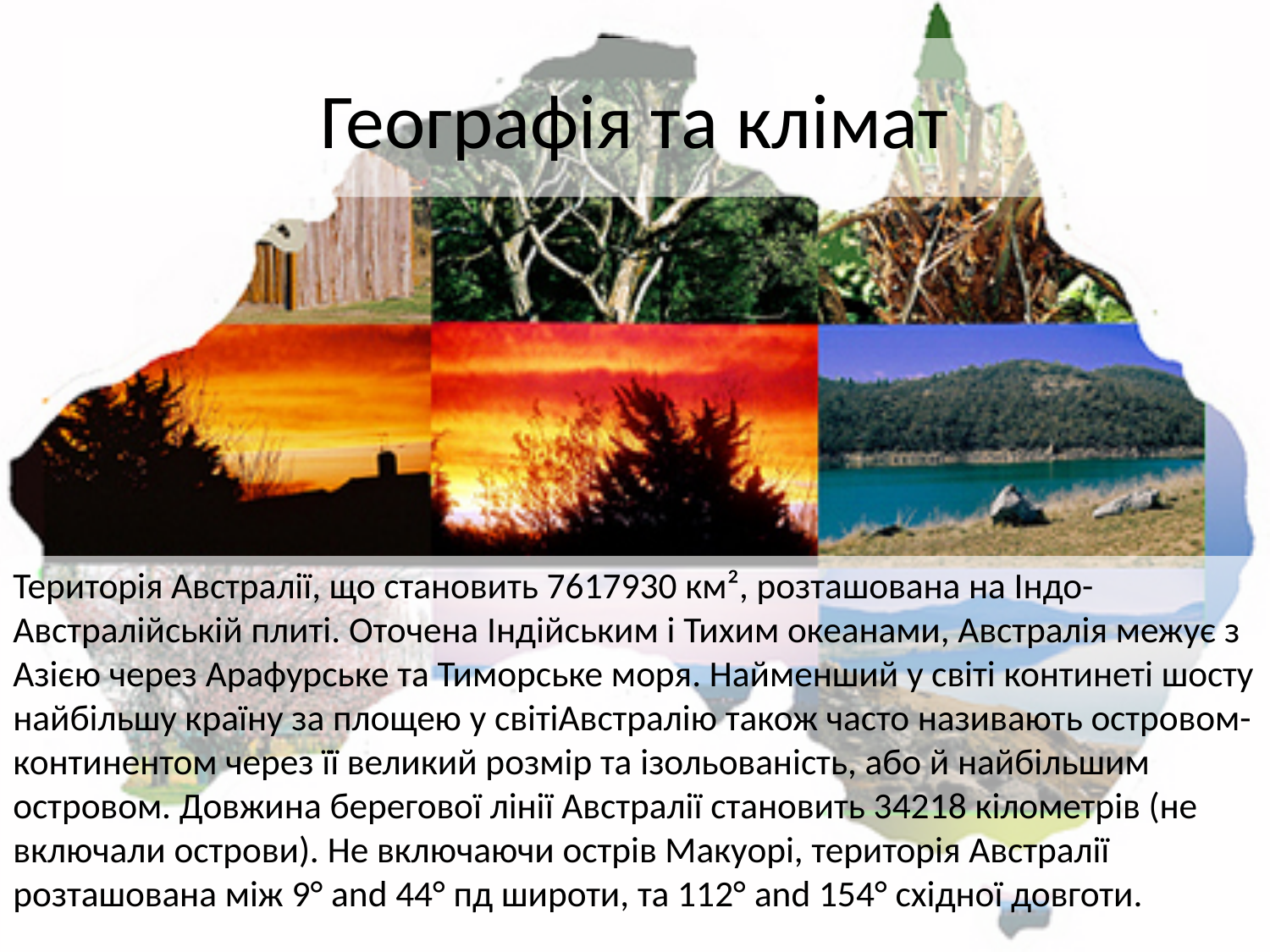

# Географія та клімат
Територія Австралії, що становить 7617930 км², розташована на Індо-Австралійській плиті. Оточена Індійським і Тихим океанами, Австралія межує з Азією через Арафурське та Тиморське моря. Найменший у світі континеті шосту найбільшу країну за площею у світіАвстралію також часто називають островом-континентом через її великий розмір та ізольованість, або й найбільшим островом. Довжина берегової лінії Австралії становить 34218 кілометрів (не включали острови). Не включаючи острів Макуорі, територія Австралії розташована між 9° and 44° пд широти, та 112° and 154° східної довготи.